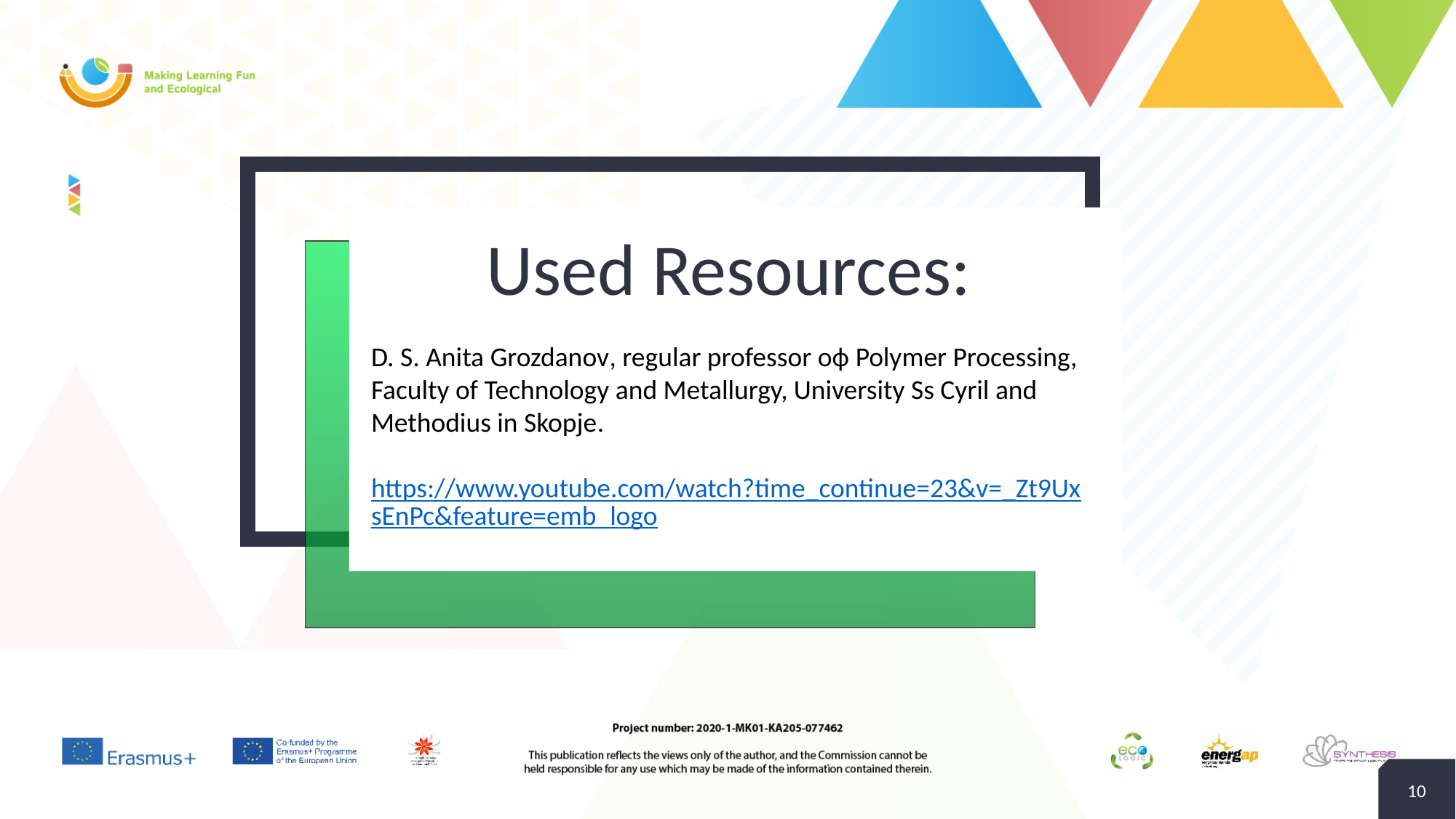

# Used Resources:
D. S. Anita Grozdanov, regular professor оф Polymer Processing, Faculty of Technology and Metallurgy, University Ss Cyril and Methodius in Skopje.

https://www.youtube.com/watch?time_continue=23&v=_Zt9UxsEnPc&feature=emb_logo

10